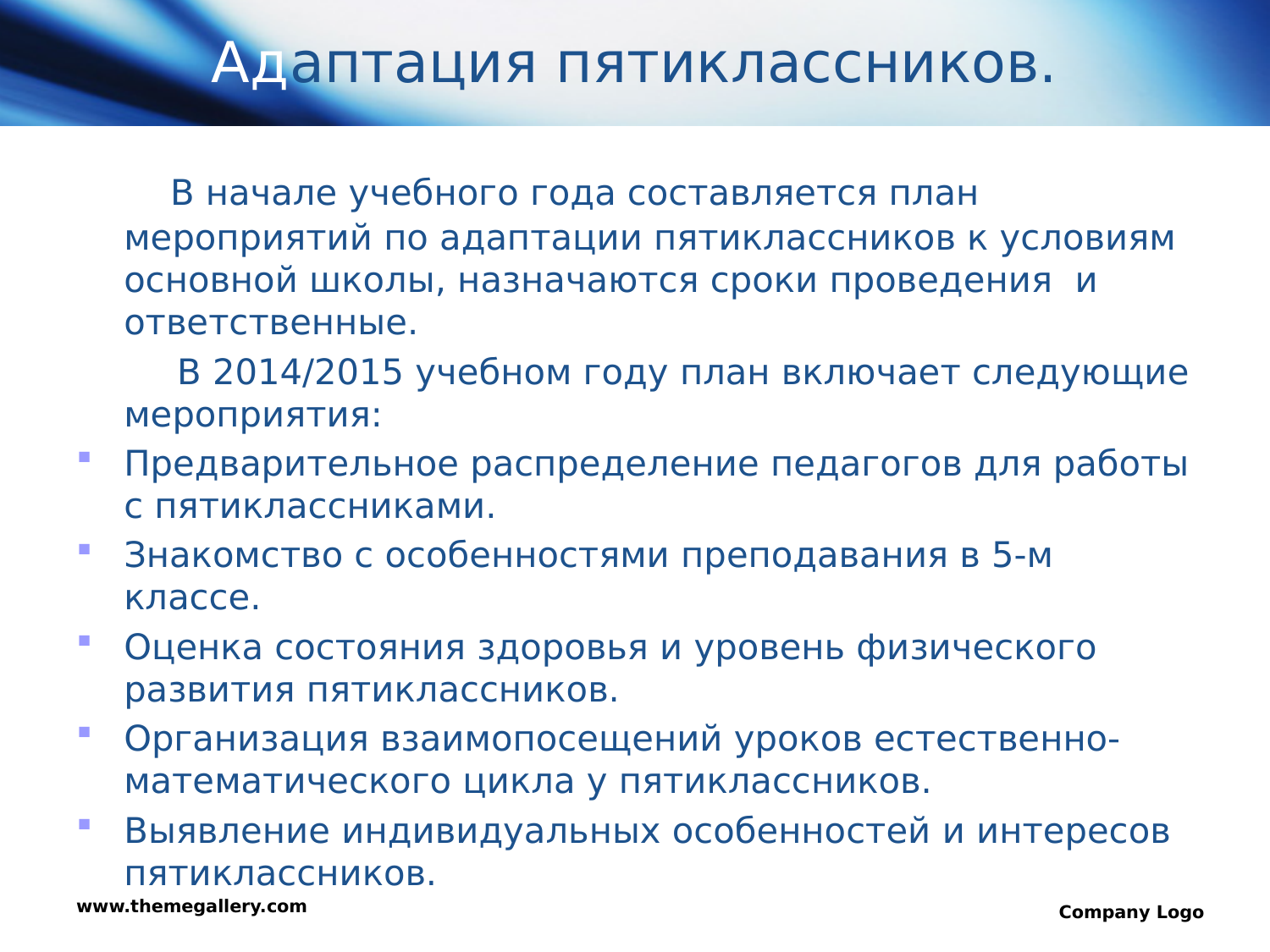

# Адаптация пятиклассников.
      В начале учебного года составляется план мероприятий по адаптации пятиклассников к условиям основной школы, назначаются сроки проведения  и ответственные.
         В 2014/2015 учебном году план включает следующие мероприятия:
Предварительное распределение педагогов для работы с пятиклассниками.
Знакомство с особенностями преподавания в 5-м классе.
Оценка состояния здоровья и уровень физического развития пятиклассников.
Организация взаимопосещений уроков естественно-математического цикла у пятиклассников.
Выявление индивидуальных особенностей и интересов пятиклассников.

www.themegallery.com
Company Logo